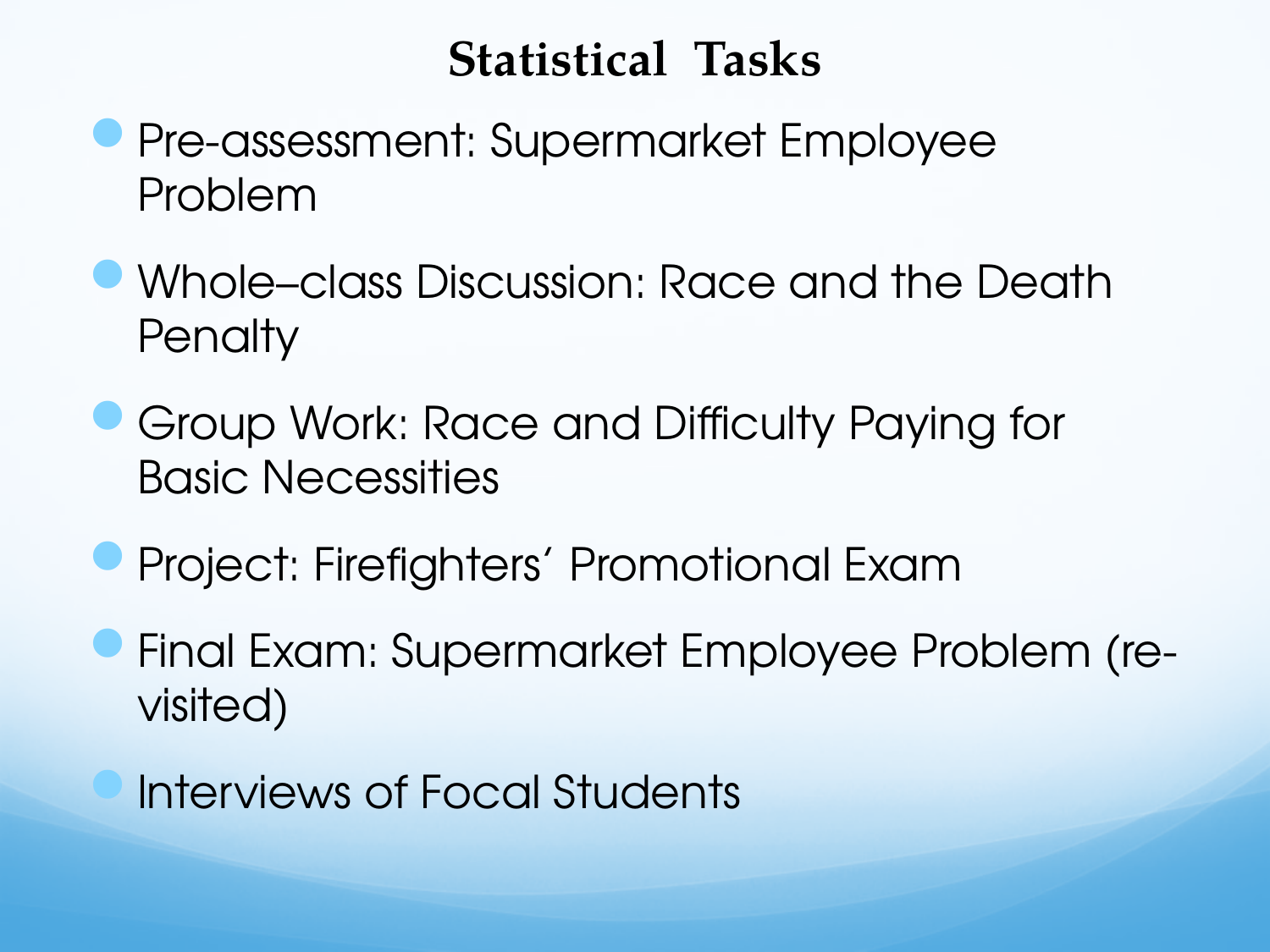

# Statistical  Tasks
Pre-assessment: Supermarket Employee Problem
Whole–class Discussion: Race and the Death Penalty
Group Work: Race and Difficulty Paying for Basic Necessities
Project: Firefighters’ Promotional Exam
Final Exam: Supermarket Employee Problem (re-visited)
Interviews of Focal Students